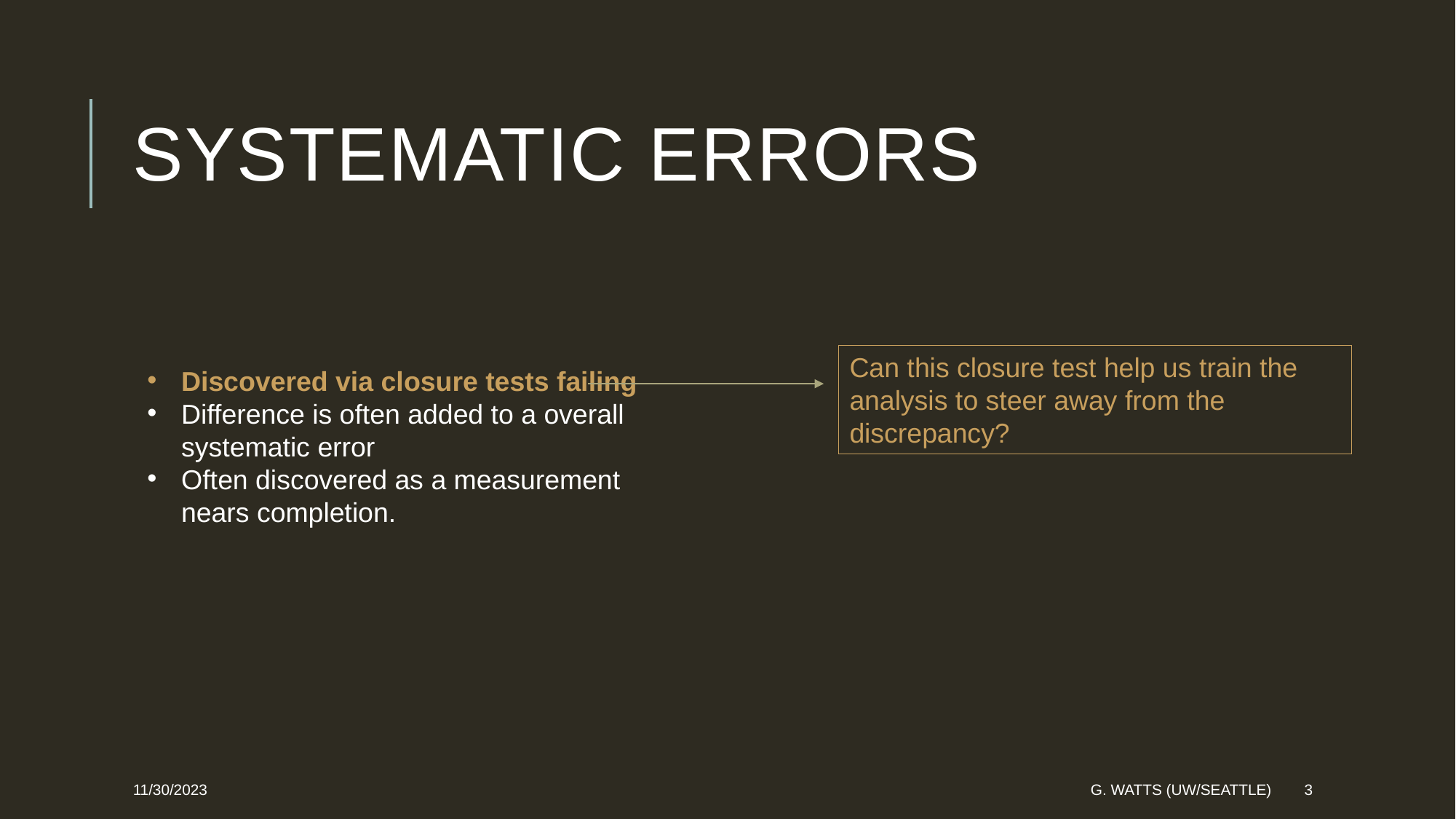

# Systematic Errors
Can this closure test help us train the analysis to steer away from the discrepancy?
Discovered via closure tests failing
Difference is often added to a overall systematic error
Often discovered as a measurement nears completion.
11/30/2023
G. Watts (UW/Seattle)
3